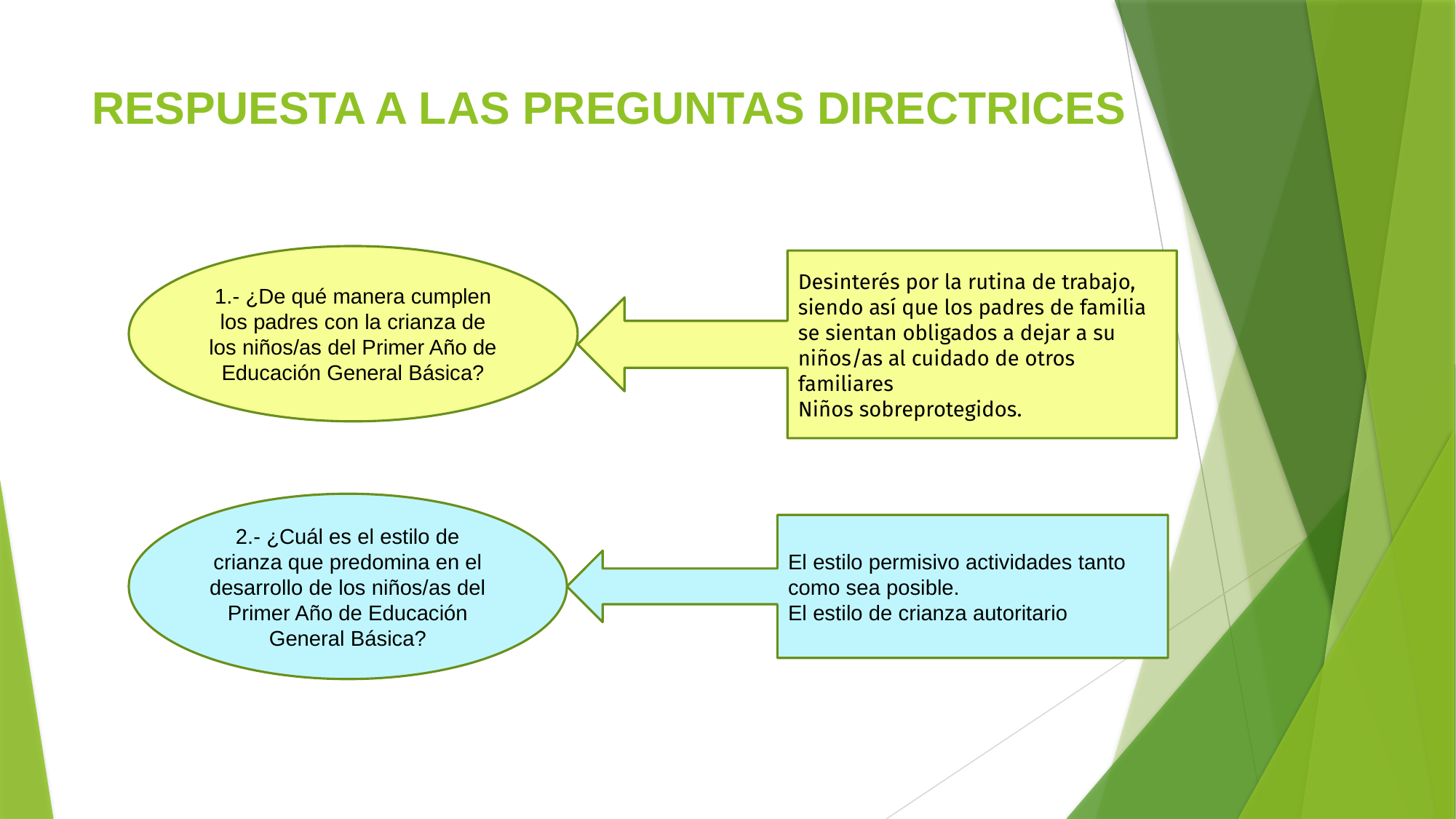

# RESPUESTA A LAS PREGUNTAS DIRECTRICES
1.- ¿De qué manera cumplen los padres con la crianza de los niños/as del Primer Año de Educación General Básica?
Desinterés por la rutina de trabajo, siendo así que los padres de familia se sientan obligados a dejar a su niños/as al cuidado de otros familiares
Niños sobreprotegidos.

2.- ¿Cuál es el estilo de crianza que predomina en el desarrollo de los niños/as del Primer Año de Educación General Básica?

El estilo permisivo actividades tanto como sea posible.
El estilo de crianza autoritario